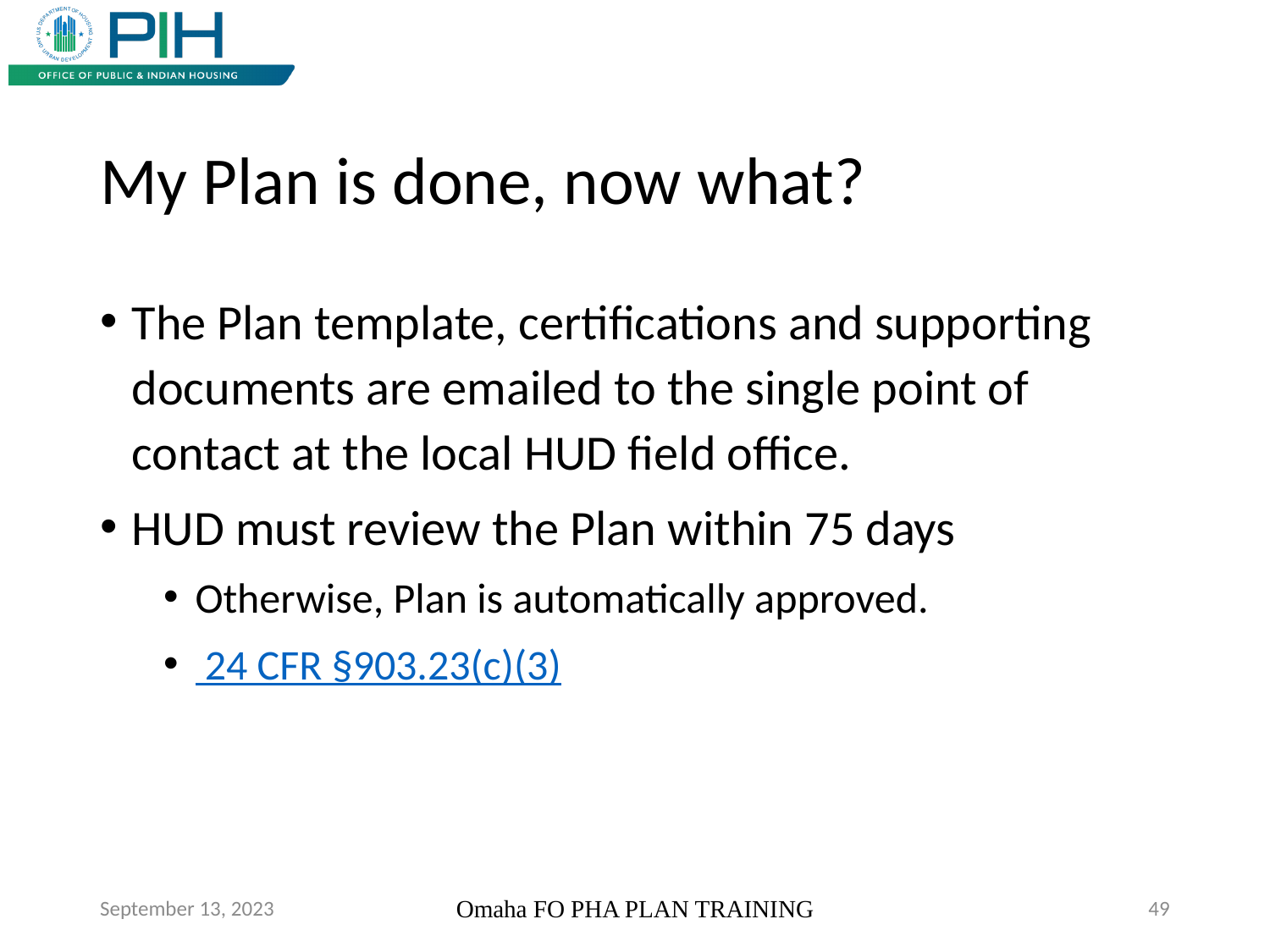

# My Plan is done, now what?
The Plan template, certifications and supporting documents are emailed to the single point of contact at the local HUD field office.
HUD must review the Plan within 75 days
Otherwise, Plan is automatically approved.
 24 CFR §903.23(c)(3)

September 13, 2023
Omaha FO PHA PLAN TRAINING
49